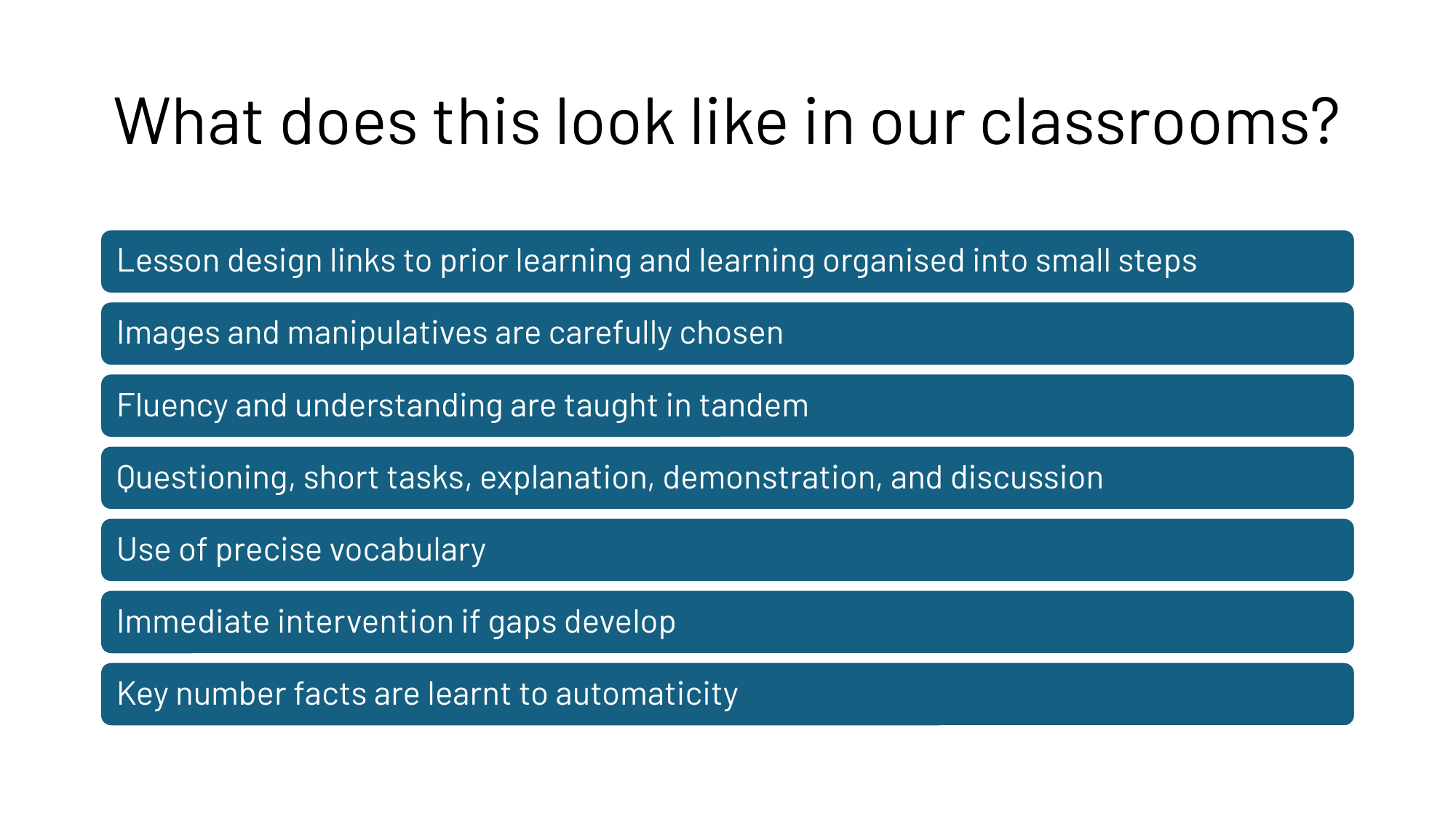

# What does this look like in our classrooms?
Lesson design links to prior learning and learning organised into small steps
Images and manipulatives are carefully chosen
Fluency and understanding are taught in tandem
Questioning, short tasks, explanation, demonstration, and discussion
Use of precise vocabulary
Immediate intervention if gaps develop
Key number facts are learnt to automaticity